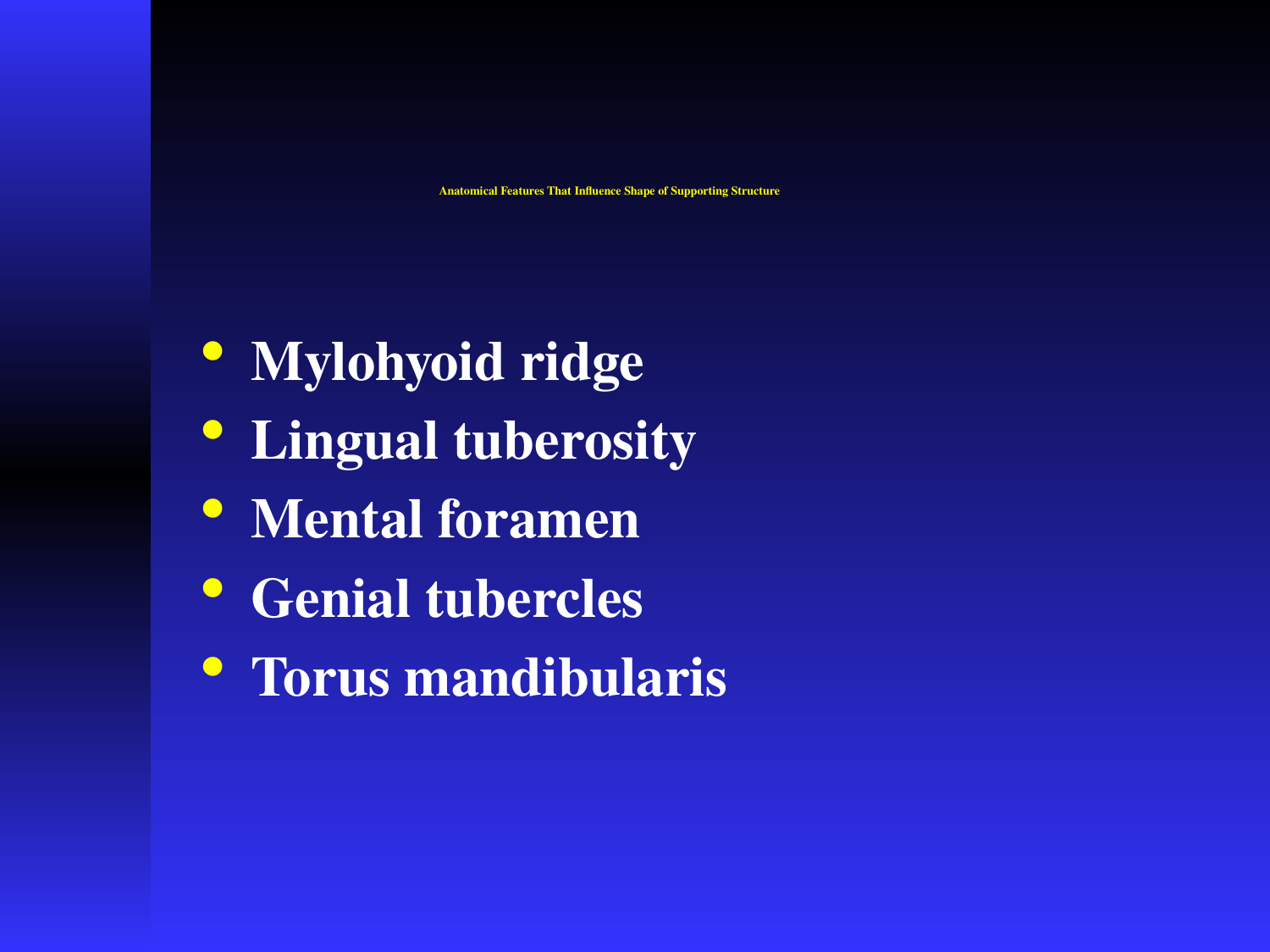

# Anatomical Features That Influence Shape of Supporting Structure
Mylohyoid ridge
Lingual tuberosity
Mental foramen
Genial tubercles
Torus mandibularis